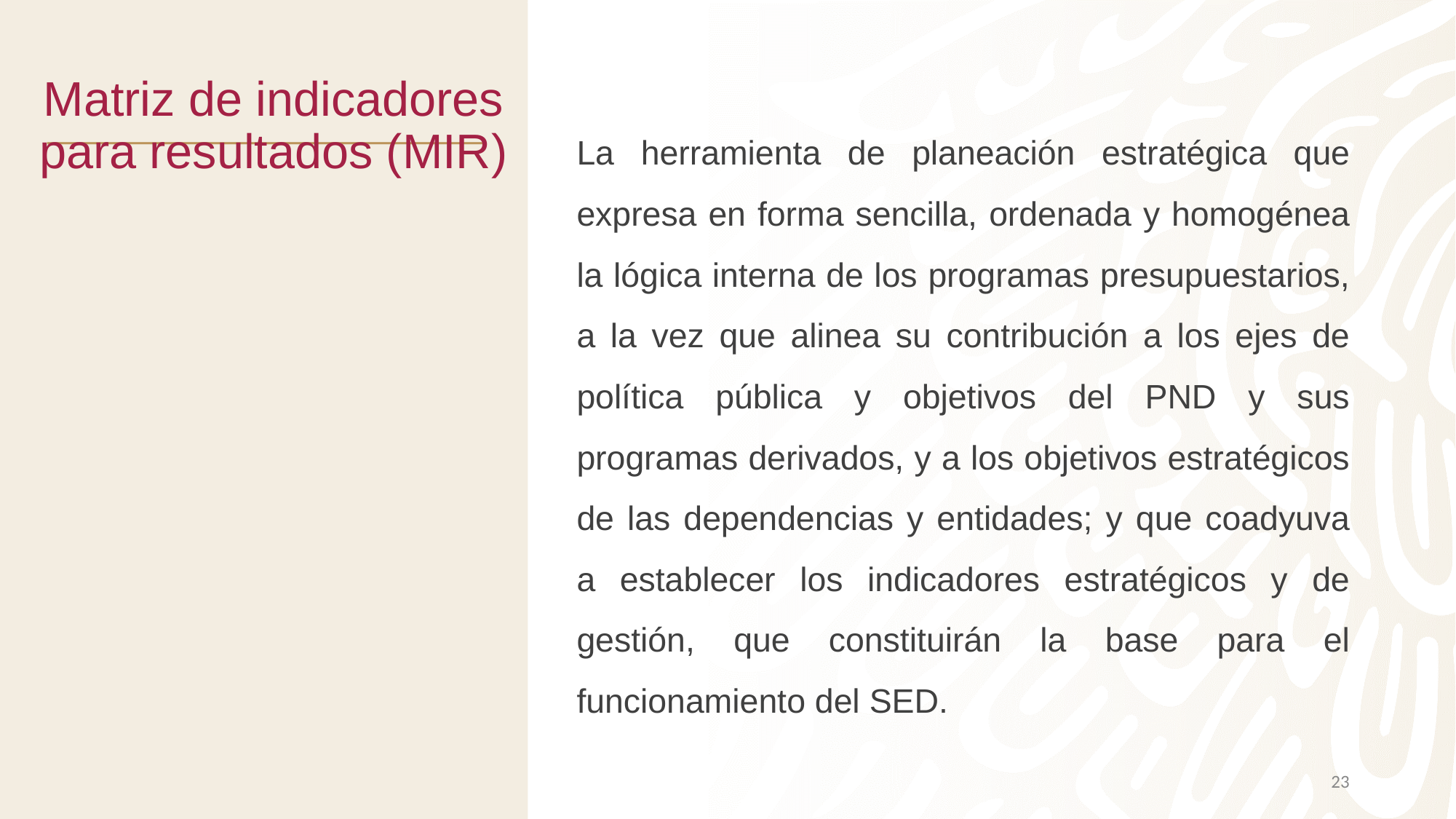

# Matriz de indicadores para resultados (MIR)
La herramienta de planeación estratégica que expresa en forma sencilla, ordenada y homogénea la lógica interna de los programas presupuestarios, a la vez que alinea su contribución a los ejes de política pública y objetivos del PND y sus programas derivados, y a los objetivos estratégicos de las dependencias y entidades; y que coadyuva a establecer los indicadores estratégicos y de gestión, que constituirán la base para el funcionamiento del SED.
23